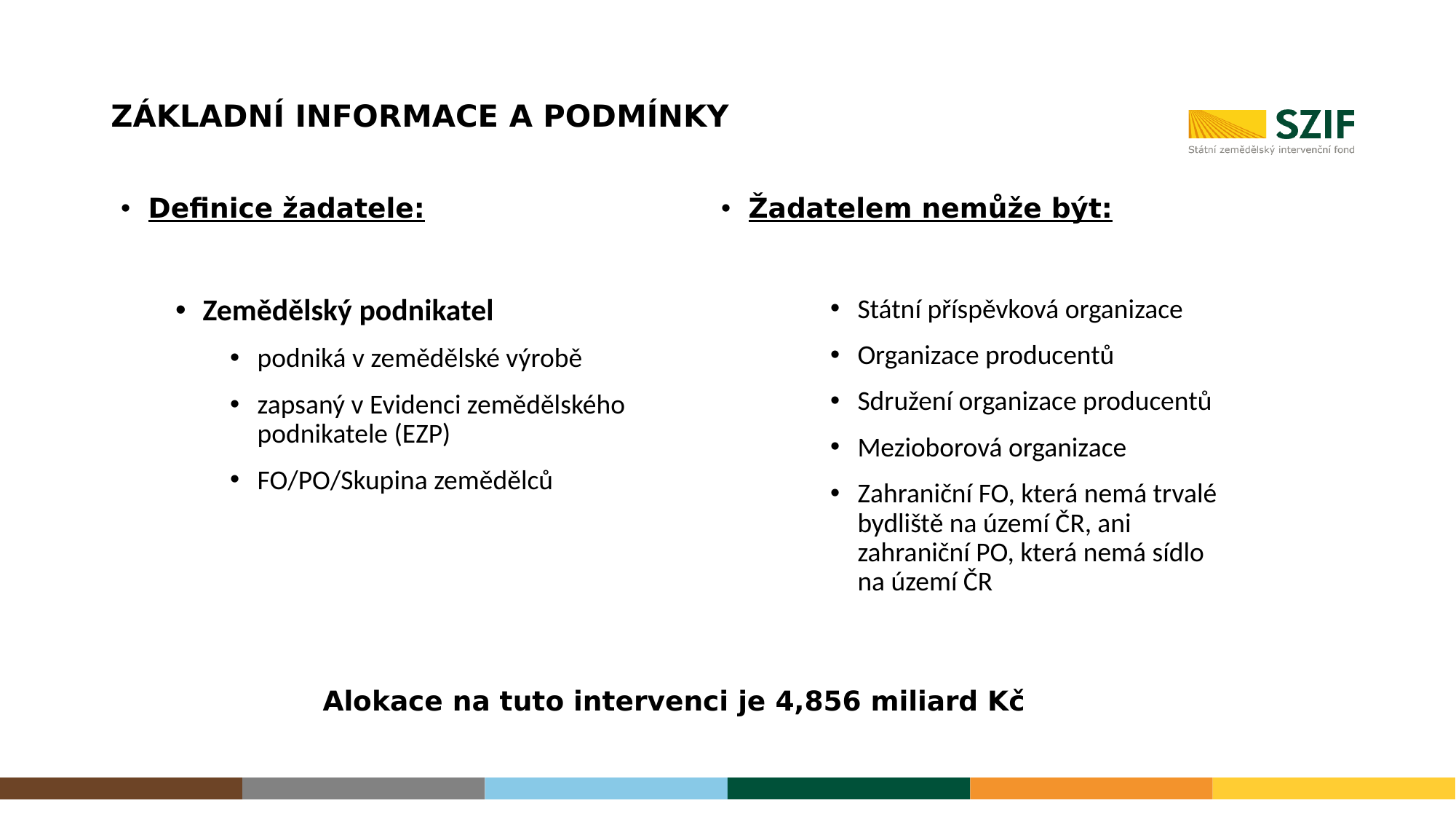

# ZÁKLADNÍ INFORMACE A PODMÍNKY
Definice žadatele:

Zemědělský podnikatel
podniká v zemědělské výrobě
zapsaný v Evidenci zemědělského podnikatele (EZP)
FO/PO/Skupina zemědělců

Žadatelem nemůže být:

Státní příspěvková organizace
Organizace producentů
Sdružení organizace producentů
Mezioborová organizace
Zahraniční FO, která nemá trvalé bydliště na území ČR, ani zahraniční PO, která nemá sídlo na území ČR

Alokace na tuto intervenci je 4,856 miliard Kč